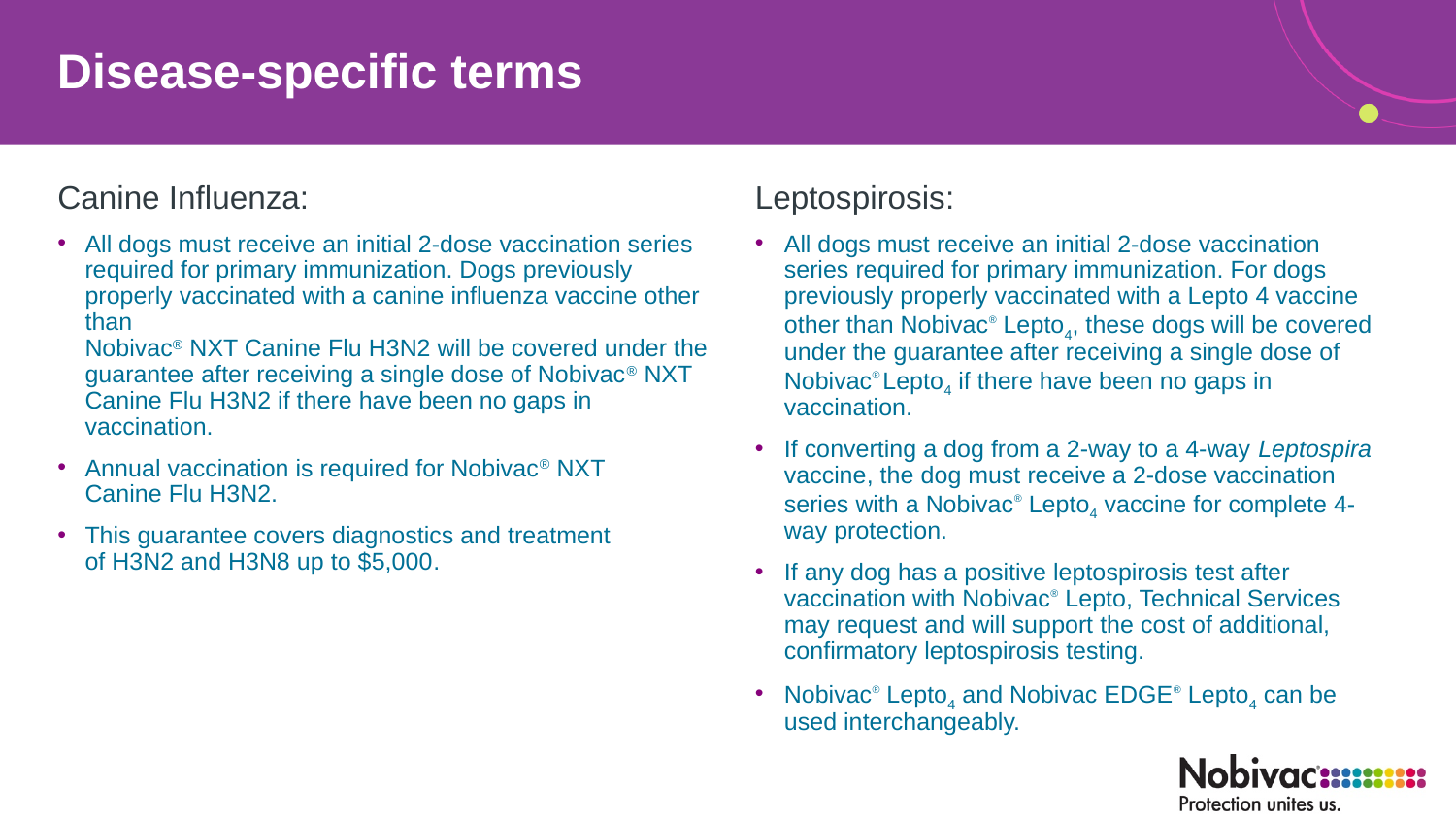

# Disease-specific terms
Canine Influenza:
All dogs must receive an initial 2-dose vaccination series required for primary immunization. Dogs previously properly vaccinated with a canine influenza vaccine other than
Nobivac® NXT Canine Flu H3N2 will be covered under the guarantee after receiving a single dose of Nobivac® NXT
Canine Flu H3N2 if there have been no gaps in vaccination.
Annual vaccination is required for Nobivac® NXT
Canine Flu H3N2.
This guarantee covers diagnostics and treatment
of H3N2 and H3N8 up to $5,000.
Leptospirosis:
All dogs must receive an initial 2-dose vaccination series required for primary immunization. For dogs previously properly vaccinated with a Lepto 4 vaccine other than Nobivac® Lepto4, these dogs will be covered under the guarantee after receiving a single dose of Nobivac® Lepto4 if there have been no gaps in vaccination.
If converting a dog from a 2-way to a 4-way Leptospira vaccine, the dog must receive a 2-dose vaccination series with a Nobivac® Lepto4 vaccine for complete 4-way protection.
If any dog has a positive leptospirosis test after vaccination with Nobivac® Lepto, Technical Services may request and will support the cost of additional, confirmatory leptospirosis testing.
Nobivac® Lepto4 and Nobivac EDGE® Lepto4 can be used interchangeably.